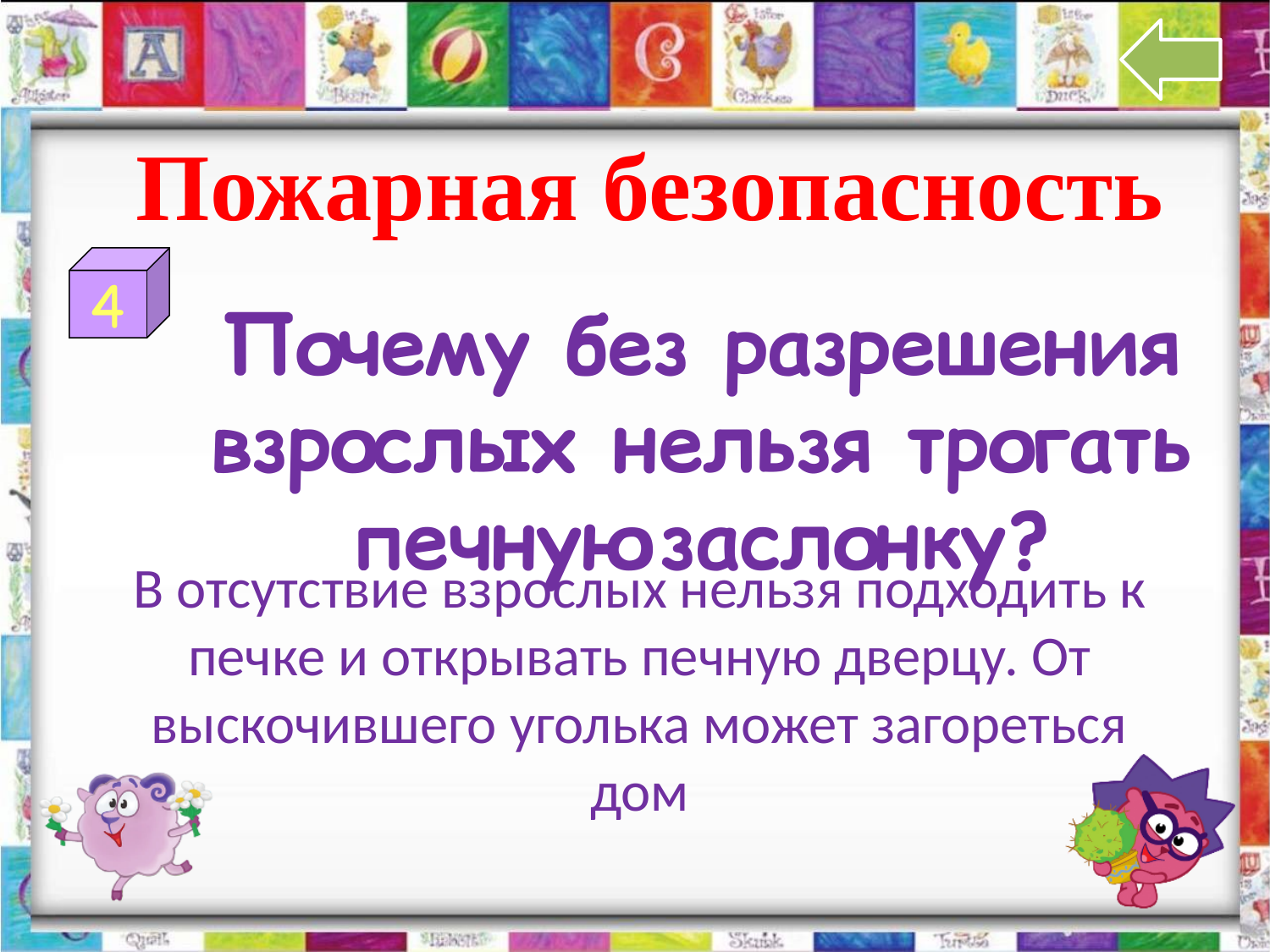

Пожарная безопасность
4
	Почему без разрешения взрослых нельзя трогать печную заслонку?
В отсутствие взрослых нельзя подходить к печке и открывать печную дверцу. От выскочившего уголька может загореться дом